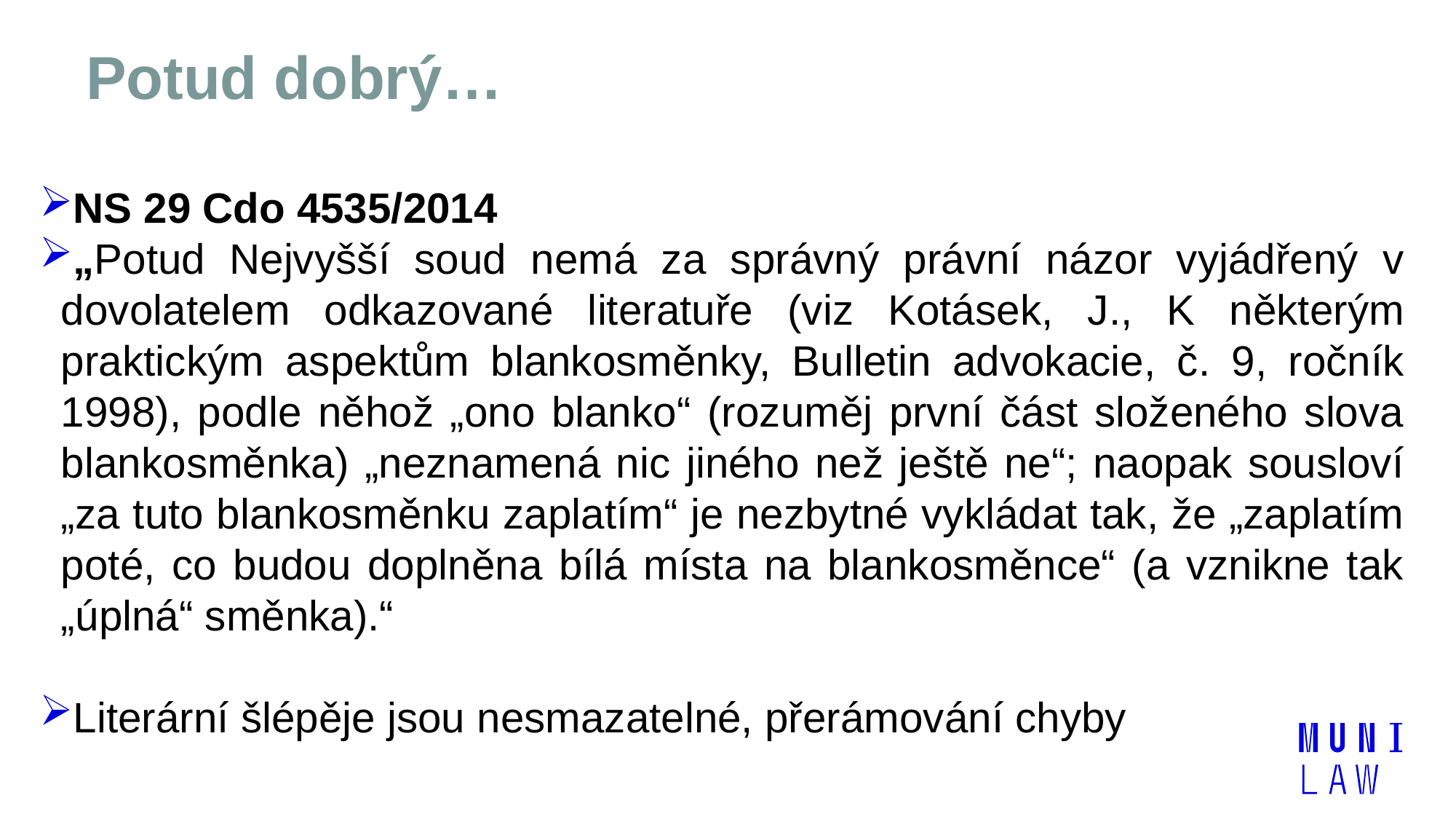

# Potud dobrý…

NS 29 Cdo 4535/2014
„Potud Nejvyšší soud nemá za správný právní názor vyjádřený v dovolatelem odkazované literatuře (viz Kotásek, J., K některým praktickým aspektům blankosměnky, Bulletin advokacie, č. 9, ročník 1998), podle něhož „ono blanko“ (rozuměj první část složeného slova blankosměnka) „neznamená nic jiného než ještě ne“; naopak sousloví „za tuto blankosměnku zaplatím“ je nezbytné vykládat tak, že „zaplatím poté, co budou doplněna bílá místa na blankosměnce“ (a vznikne tak „úplná“ směnka).“

Literární šlépěje jsou nesmazatelné, přerámování chyby

|  |  |
| --- | --- |